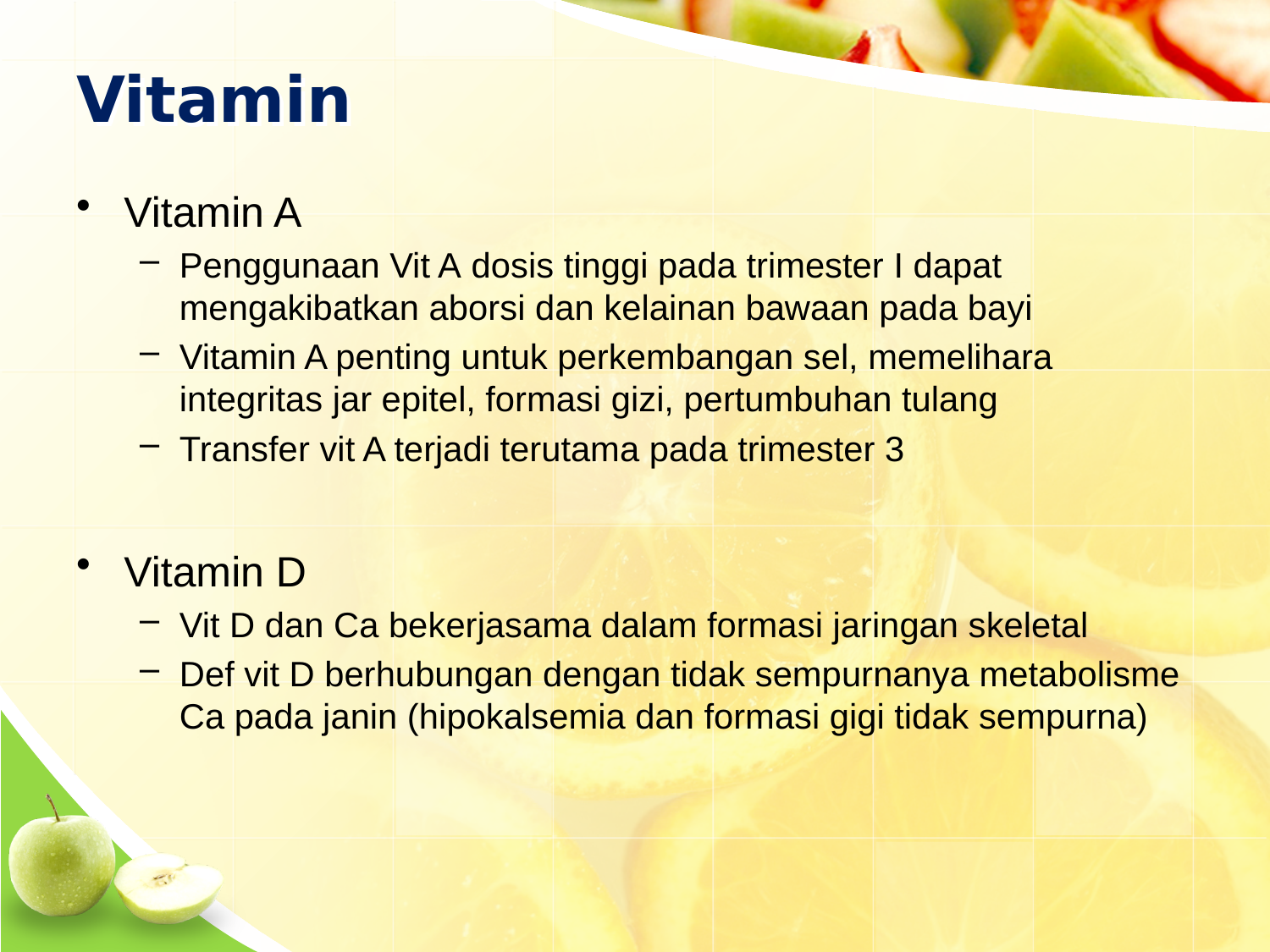

# Vitamin
Vitamin A
Penggunaan Vit A dosis tinggi pada trimester I dapat mengakibatkan aborsi dan kelainan bawaan pada bayi
Vitamin A penting untuk perkembangan sel, memelihara integritas jar epitel, formasi gizi, pertumbuhan tulang
Transfer vit A terjadi terutama pada trimester 3

Vitamin D
Vit D dan Ca bekerjasama dalam formasi jaringan skeletal
Def vit D berhubungan dengan tidak sempurnanya metabolisme Ca pada janin (hipokalsemia dan formasi gigi tidak sempurna)